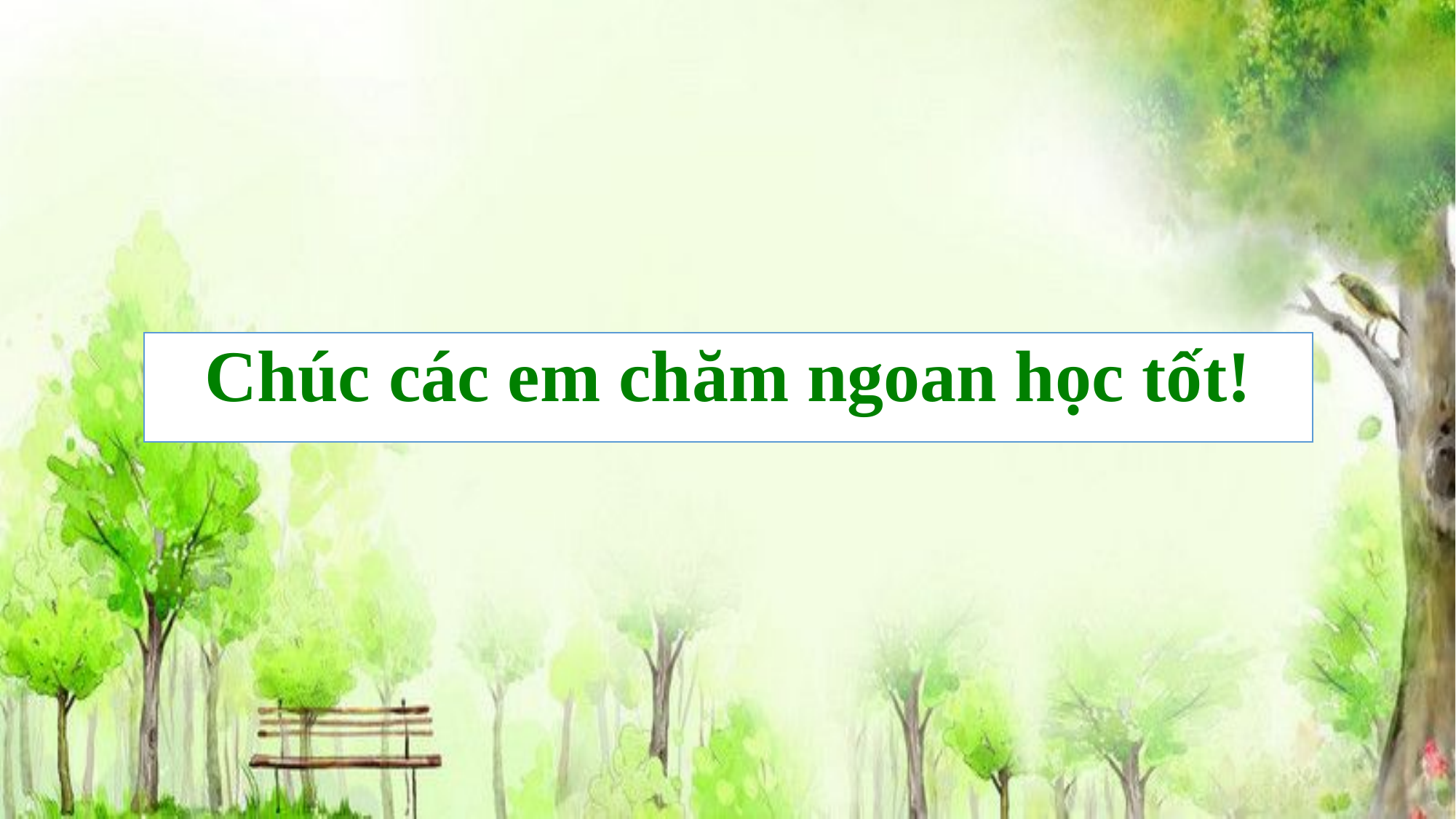

Chúc các em chăm ngoan học tốt!